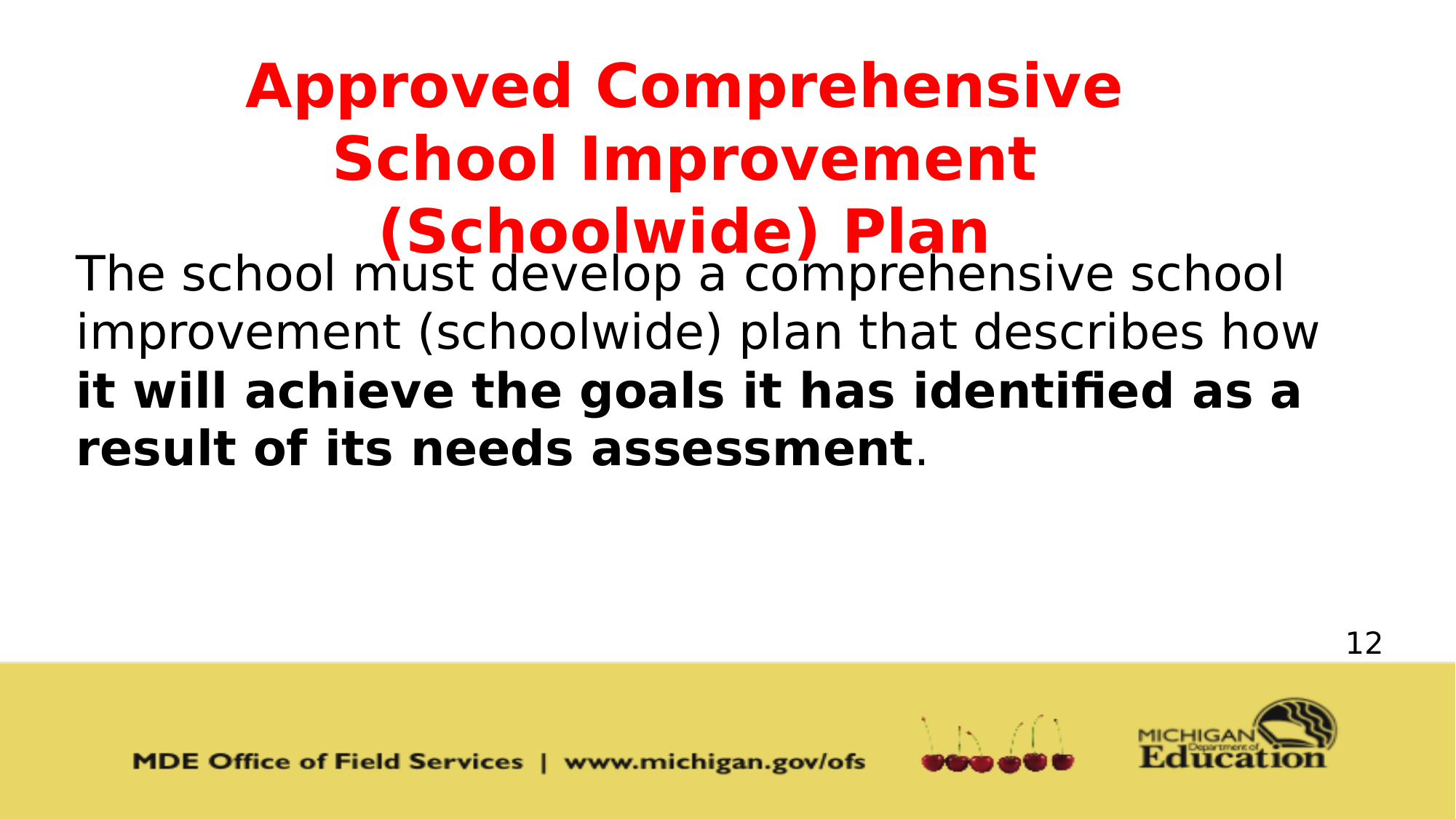

# Approved Comprehensive School Improvement (Schoolwide) Plan
The school must develop a comprehensive school improvement (schoolwide) plan that describes how
it will achieve the goals it has identified as a
result of its needs assessment.